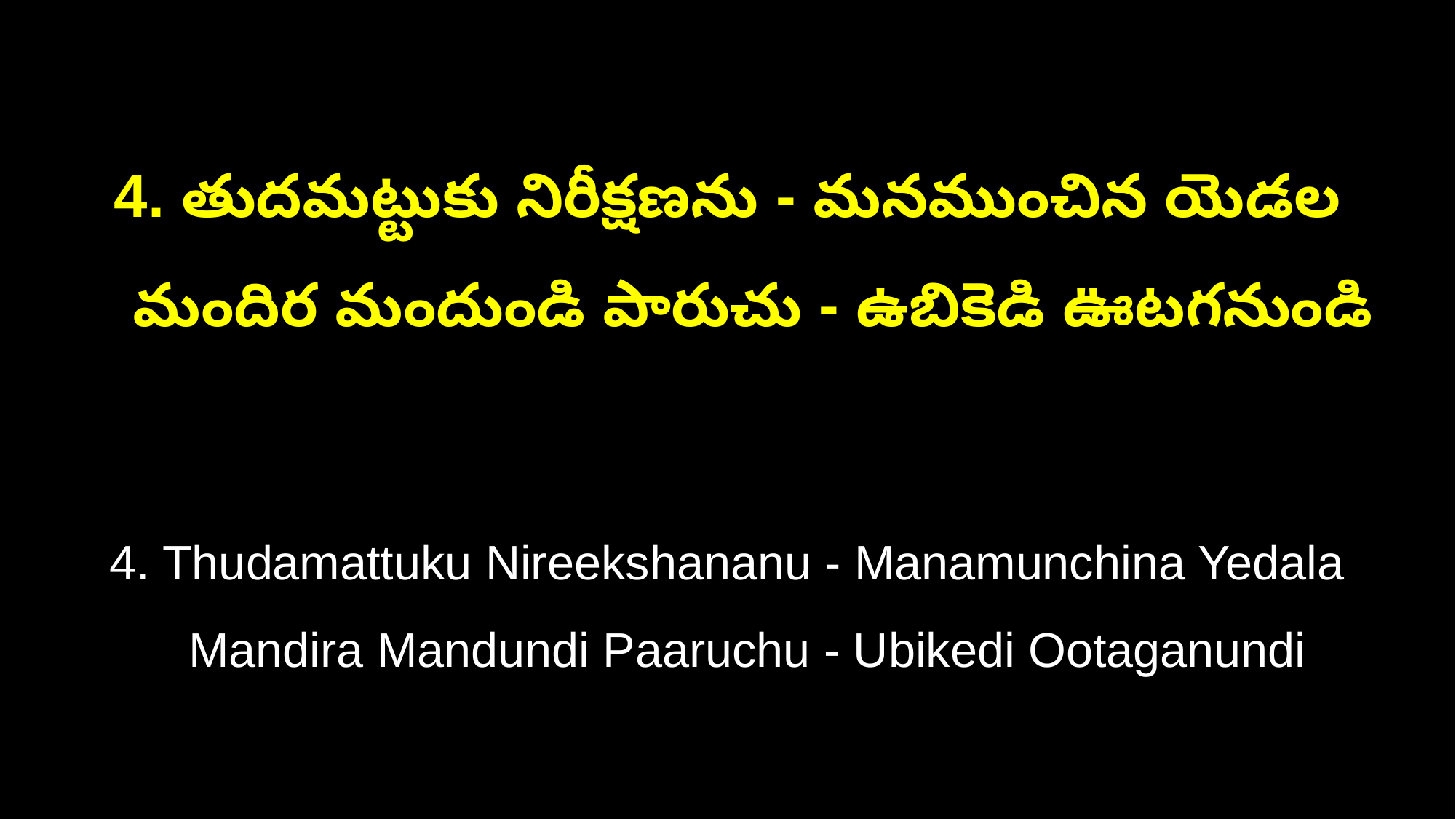

4. తుదమట్టుకు నిరీక్షణను - మనముంచిన యెడల
   మందిర మందుండి పారుచు - ఉబికెడి ఊటగనుండి
4. Thudamattuku Nireekshananu - Manamunchina Yedala
   Mandira Mandundi Paaruchu - Ubikedi Ootaganundi